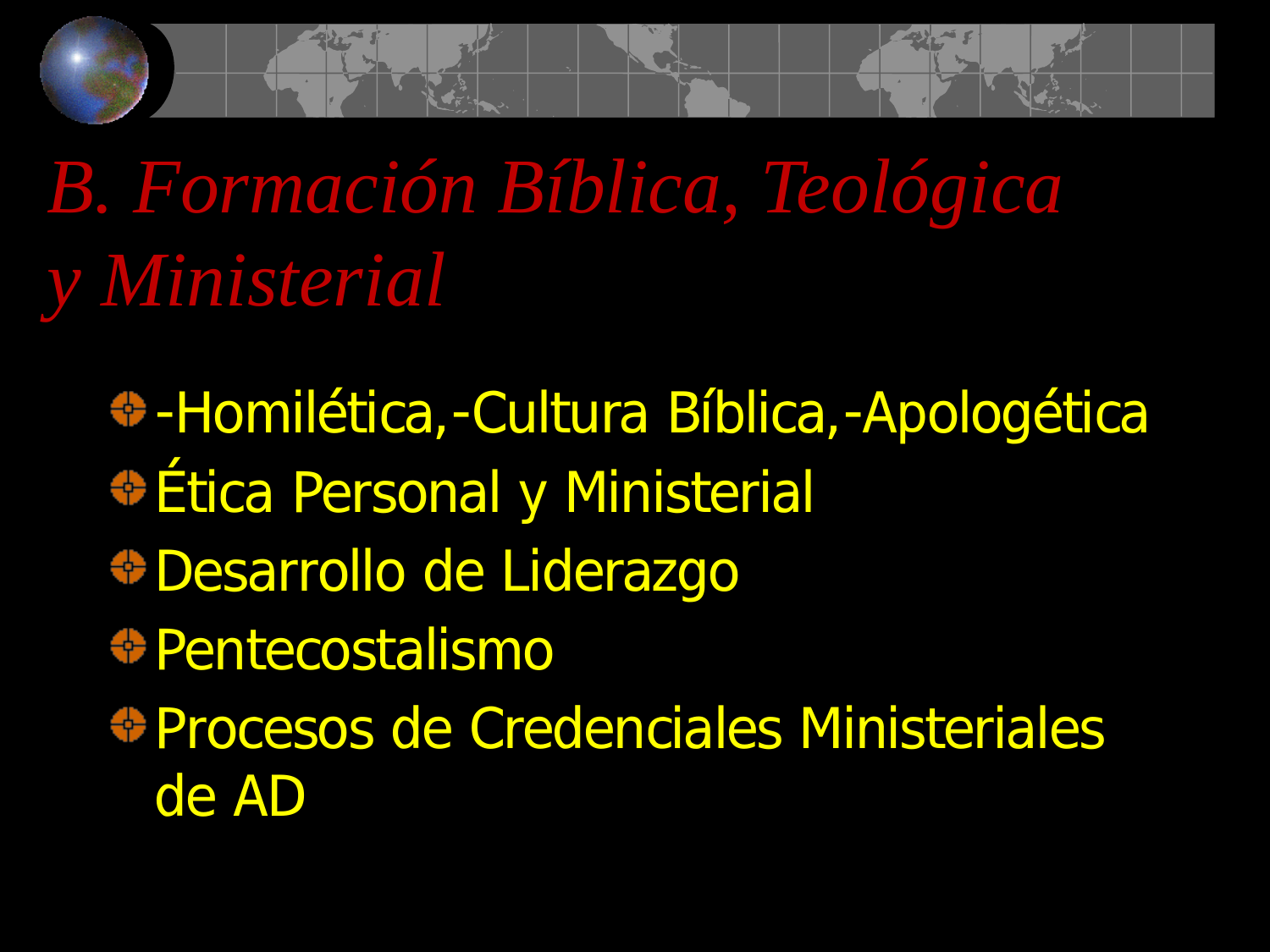

# B. Formación Bíblica, Teológica y Ministerial
-Homilética,-Cultura Bíblica,-Apologética
Ética Personal y Ministerial
Desarrollo de Liderazgo
Pentecostalismo
Procesos de Credenciales Ministeriales de AD